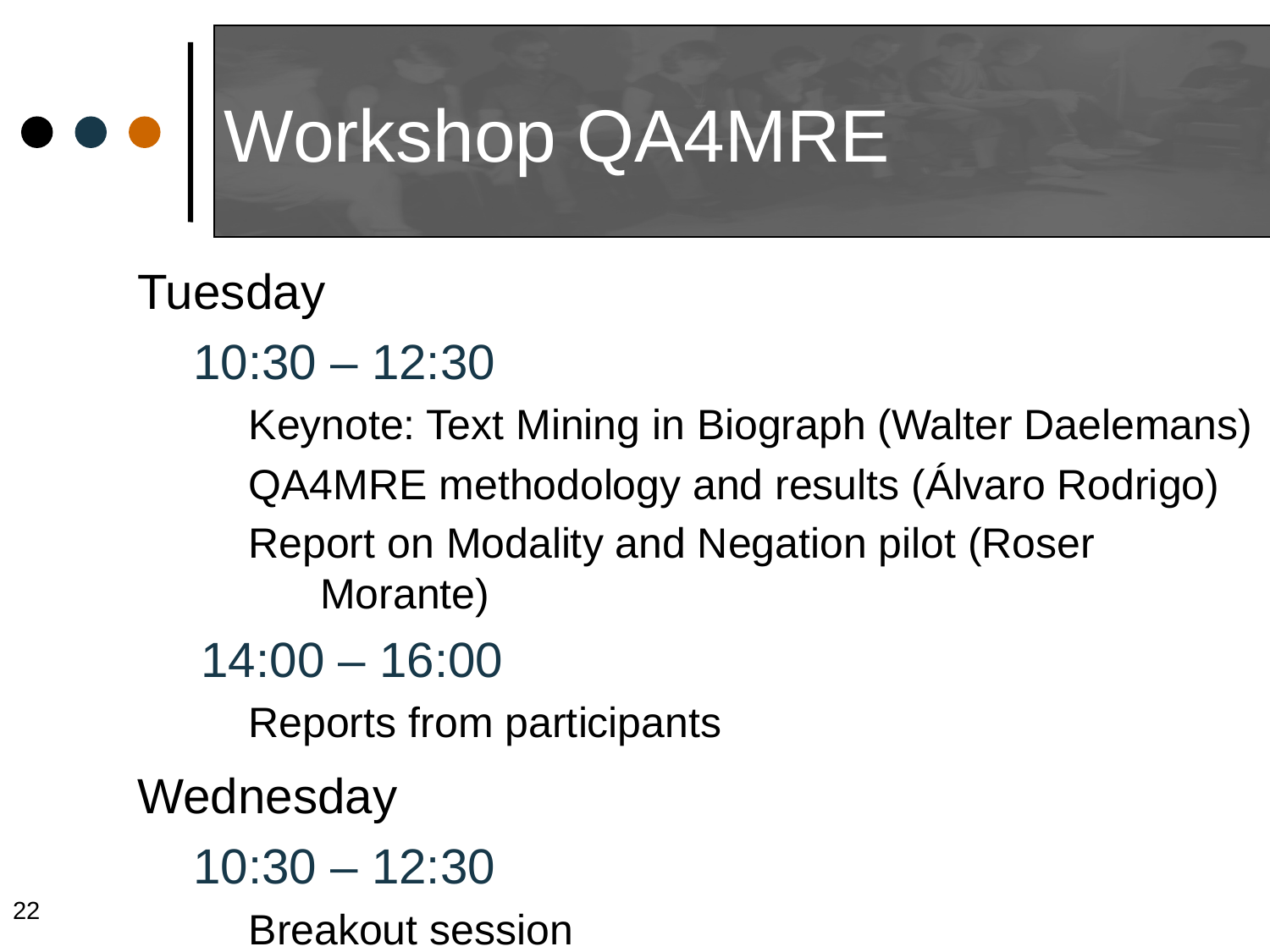

# Workshop QA4MRE
Tuesday
10:30 – 12:30
Keynote: Text Mining in Biograph (Walter Daelemans)
QA4MRE methodology and results (Álvaro Rodrigo)
Report on Modality and Negation pilot (Roser Morante)
14:00 – 16:00
Reports from participants
Wednesday
10:30 – 12:30
Breakout session
22